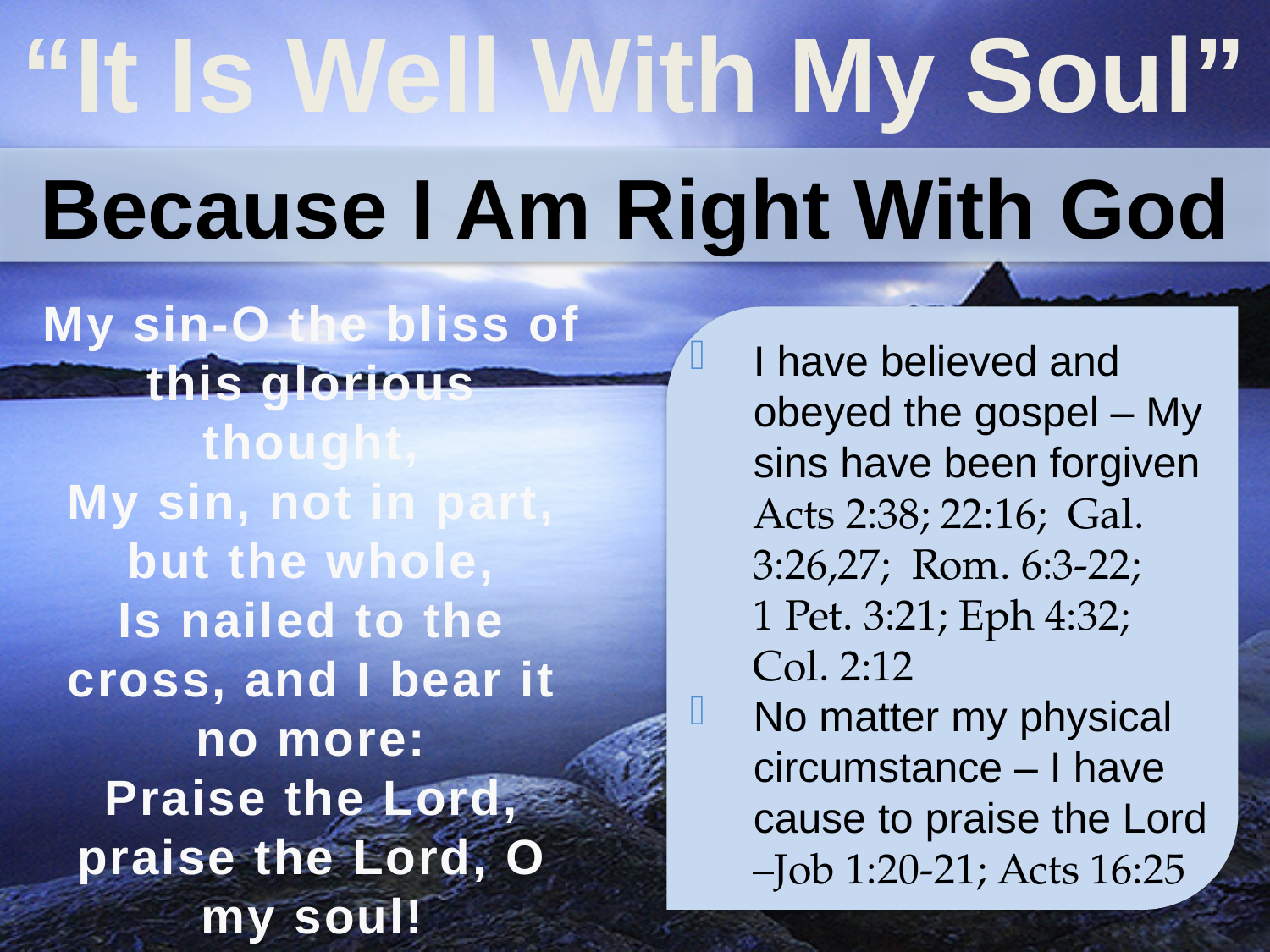

“It Is Well With My Soul”
Because I Am Right With God
My sin-O the bliss of this glorious thought,
My sin, not in part, but the whole,
Is nailed to the cross, and I bear it no more:
Praise the Lord, praise the Lord, O my soul!

I have believed and obeyed the gospel – My sins have been forgiven Acts 2:38; 22:16;  Gal. 3:26,27;  Rom. 6:3-22;       1 Pet. 3:21; Eph 4:32;  Col. 2:12
No matter my physical circumstance – I have cause to praise the Lord –Job 1:20-21; Acts 16:25